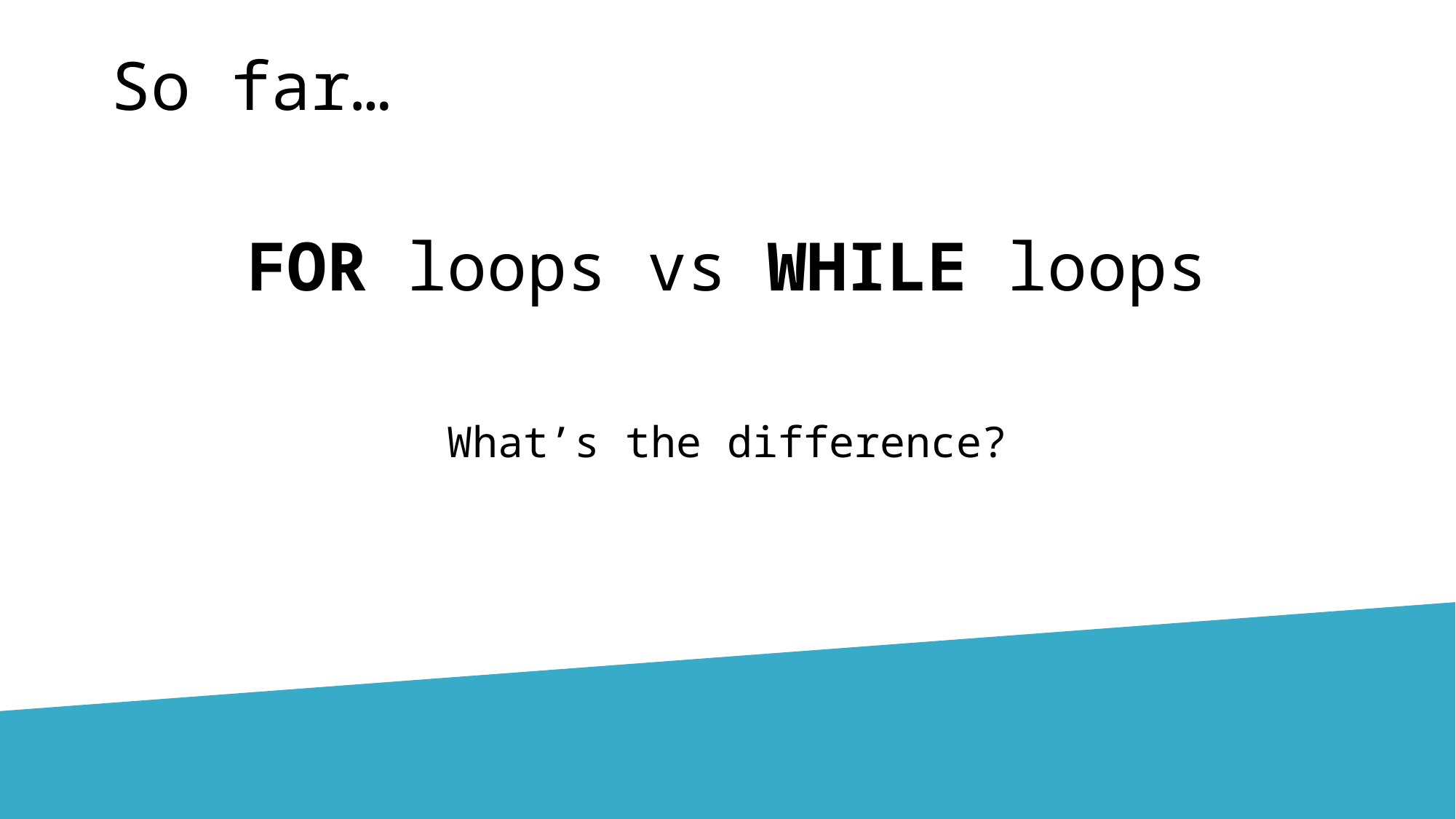

So far…
FOR loops vs WHILE loops
What’s the difference?